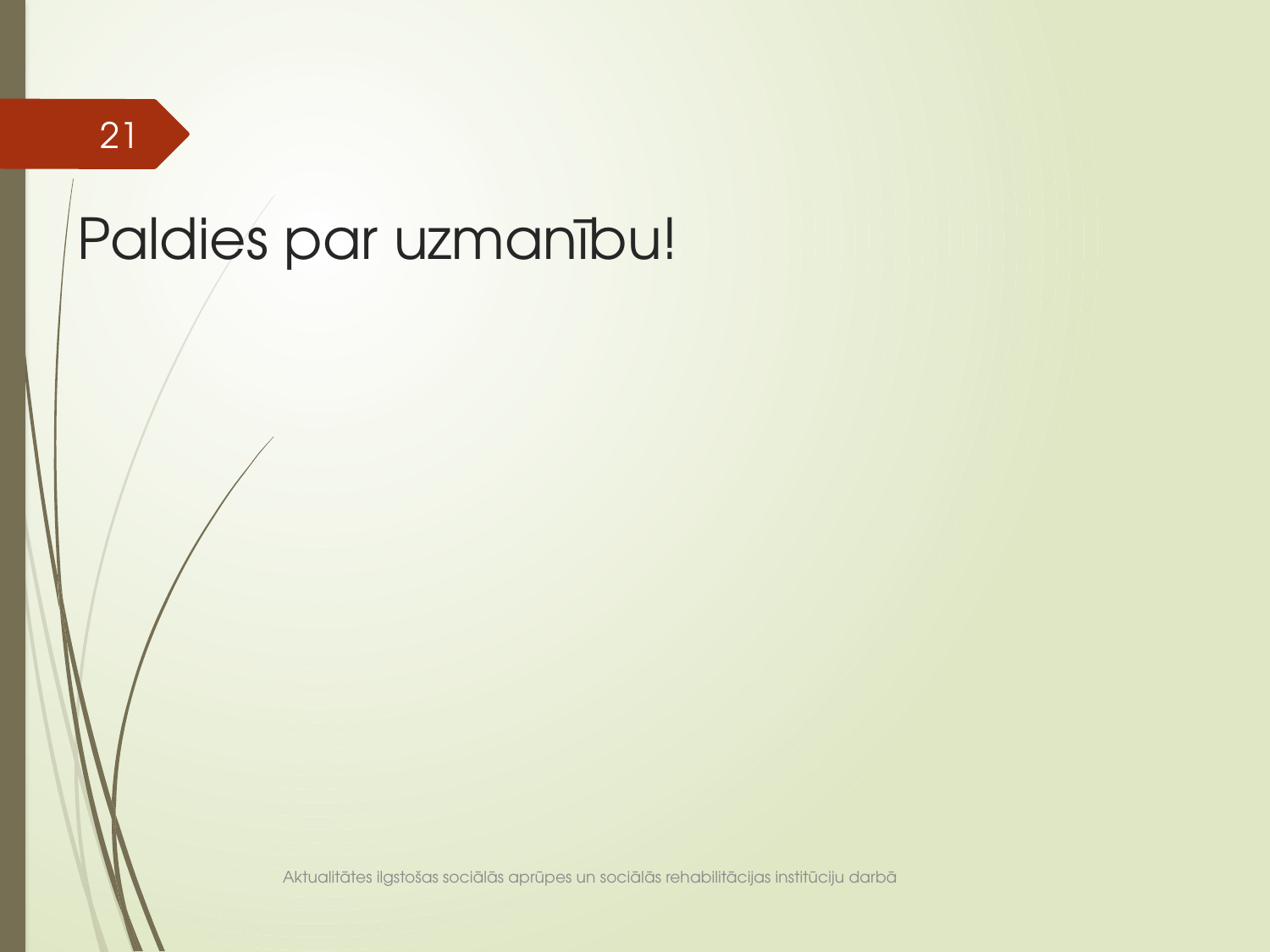

21
# Paldies par uzmanību!

Aktualitātes ilgstošas sociālās aprūpes un sociālās rehabilitācijas institūciju darbā